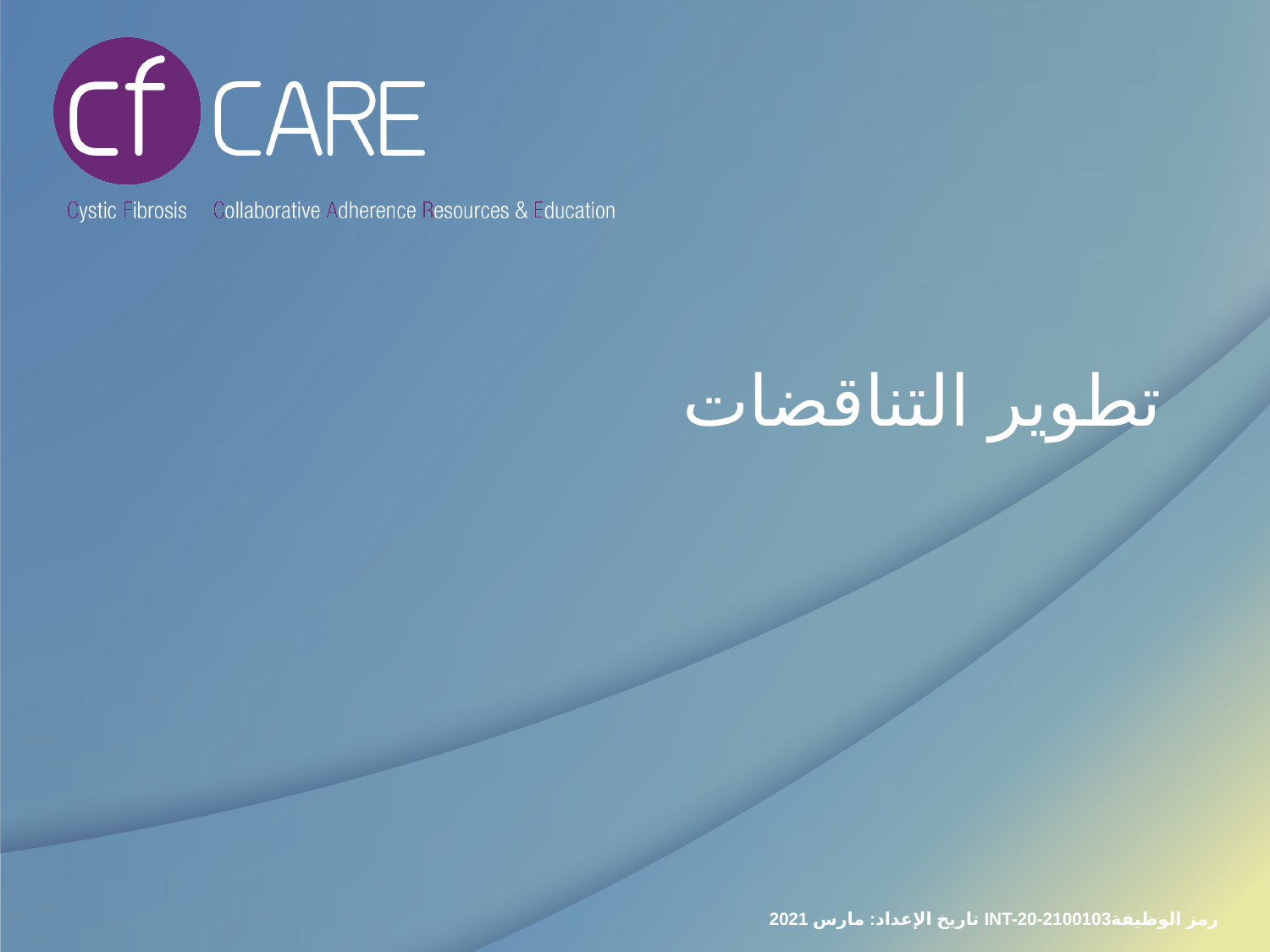

# تطوير التناقضات
رمز الوظيفةINT-20-2100103 	تاريخ الإعداد: مارس 2021